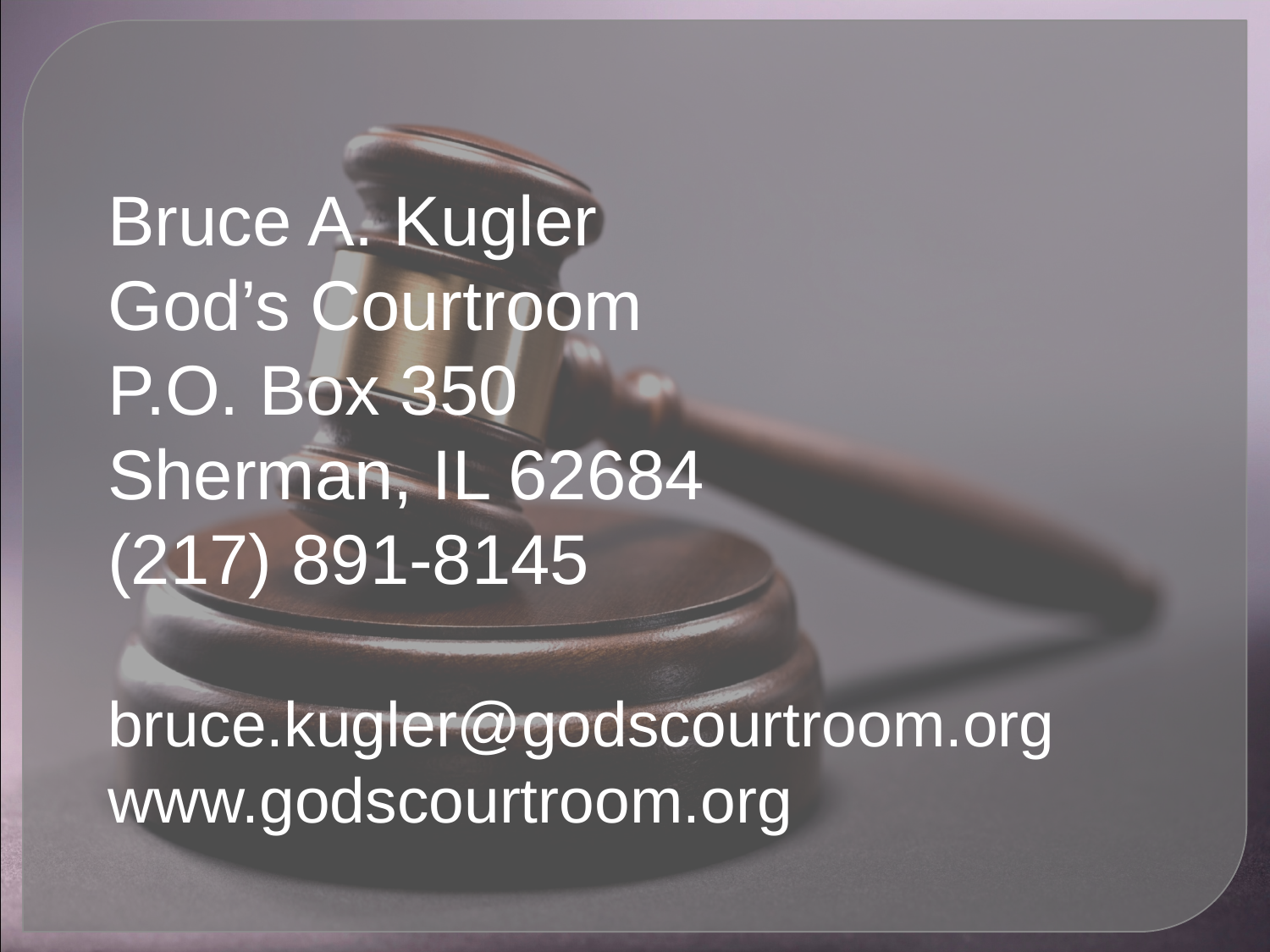

Bruce A. Kugler
God’s Courtroom
P.O. Box 350
Sherman, IL 62684
(217) 891-8145

bruce.kugler@godscourtroom.org
www.godscourtroom.org